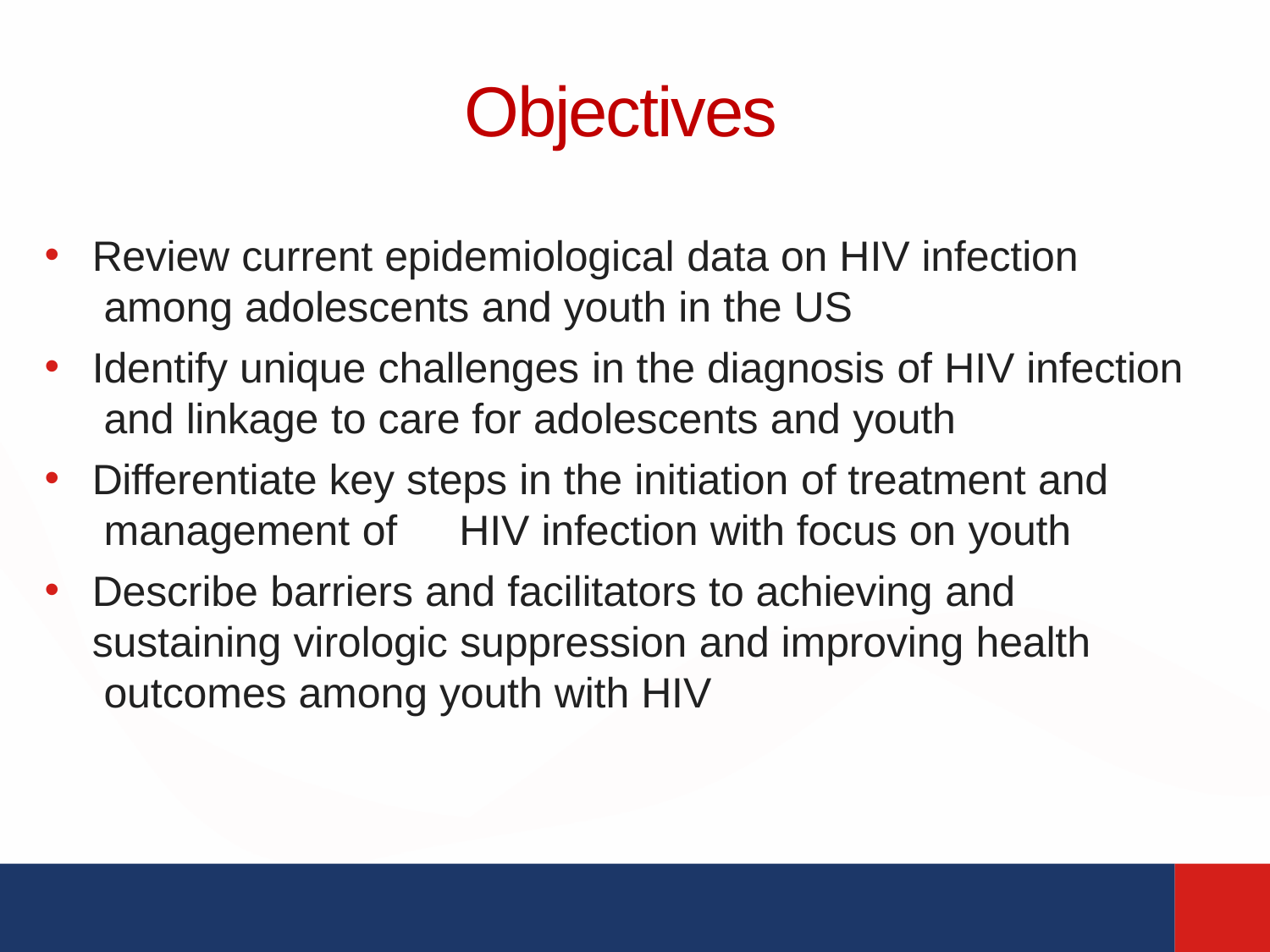

# Objectives
Review current epidemiological data on HIV infection  among adolescents and youth in the US
Identify unique challenges in the diagnosis of HIV infection  and linkage to care for adolescents and youth
Differentiate key steps in the initiation of treatment and  management of	HIV infection with focus on youth
Describe barriers and facilitators to achieving and  sustaining virologic suppression and improving health  outcomes among youth with HIV